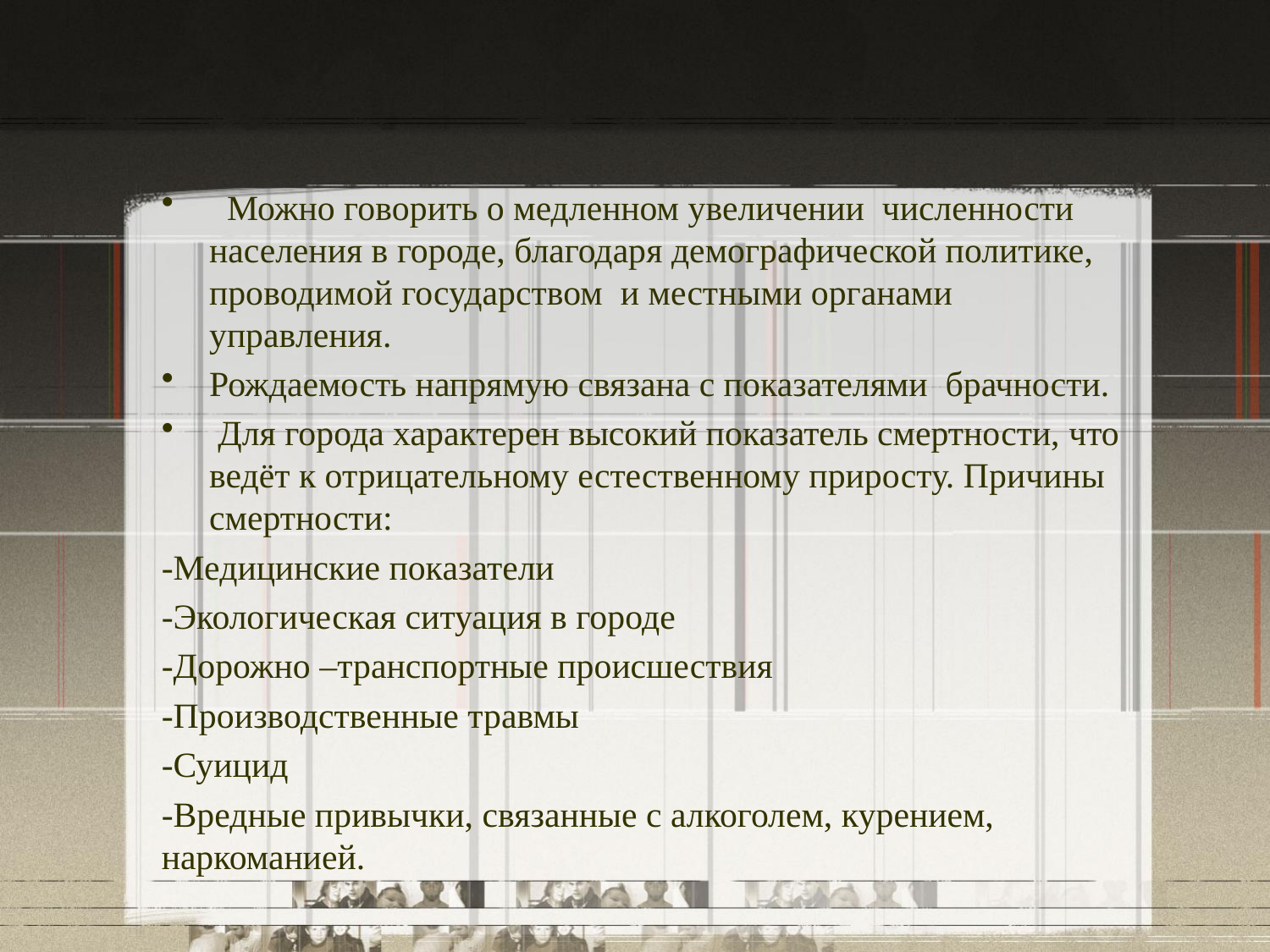

Можно говорить о медленном увеличении  численности населения в городе, благодаря демографической политике, проводимой государством  и местными органами управления.
Рождаемость напрямую связана с показателями  брачности.
 Для города характерен высокий показатель смертности, что ведёт к отрицательному естественному приросту. Причины смертности:
-Медицинские показатели
-Экологическая ситуация в городе
-Дорожно –транспортные происшествия
-Производственные травмы
-Суицид
-Вредные привычки, связанные с алкоголем, курением, наркоманией.